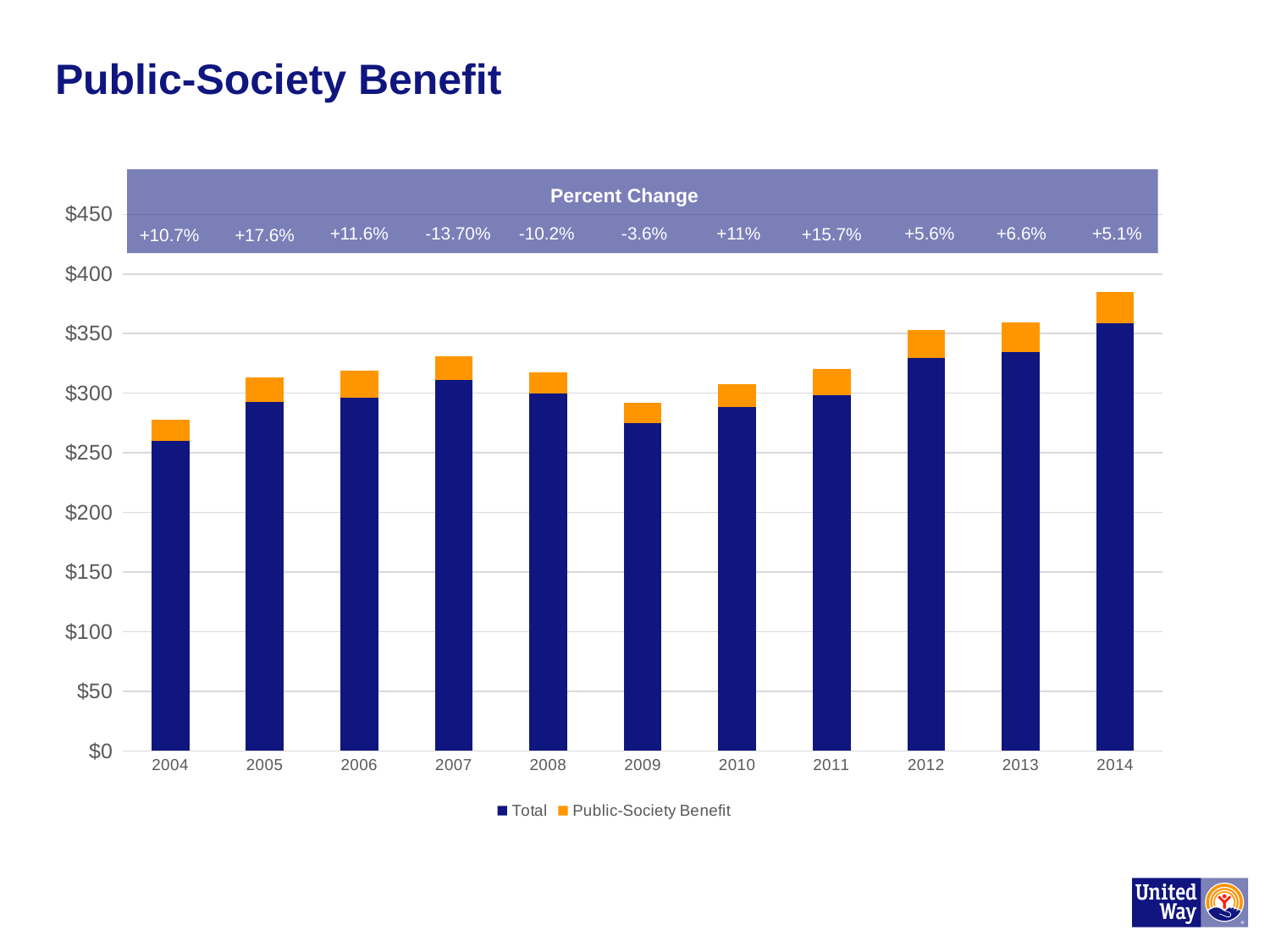

Public-Society Benefit

Percent Change

### Chart

| Category | Total | Public-Society Benefit |
|---|---|---|
| 2004 | 260.26 | 17.66 |
| 2005 | 292.4299999999998 | 20.76 |
| 2006 | 296.0899999999999 | 23.16 |
| 2007 | 311.06 | 19.98999999999998 |
| 2008 | 299.61 | 17.95 |
| 2009 | 274.7799999999999 | 17.31 |
| 2010 | 288.1600000000001 | 19.21 |
| 2011 | 298.45 | 22.23 |
| 2012 | 329.32 | 23.48 |
| 2013 | 334.5 | 25.02 |
| 2014 | 358.38 | 26.29 |
+11.6%
-13.70%
-10.2%
-3.6%
+11%
+5.6%
+6.6%
+5.1%
+15.7%
+10.7%
+17.6%